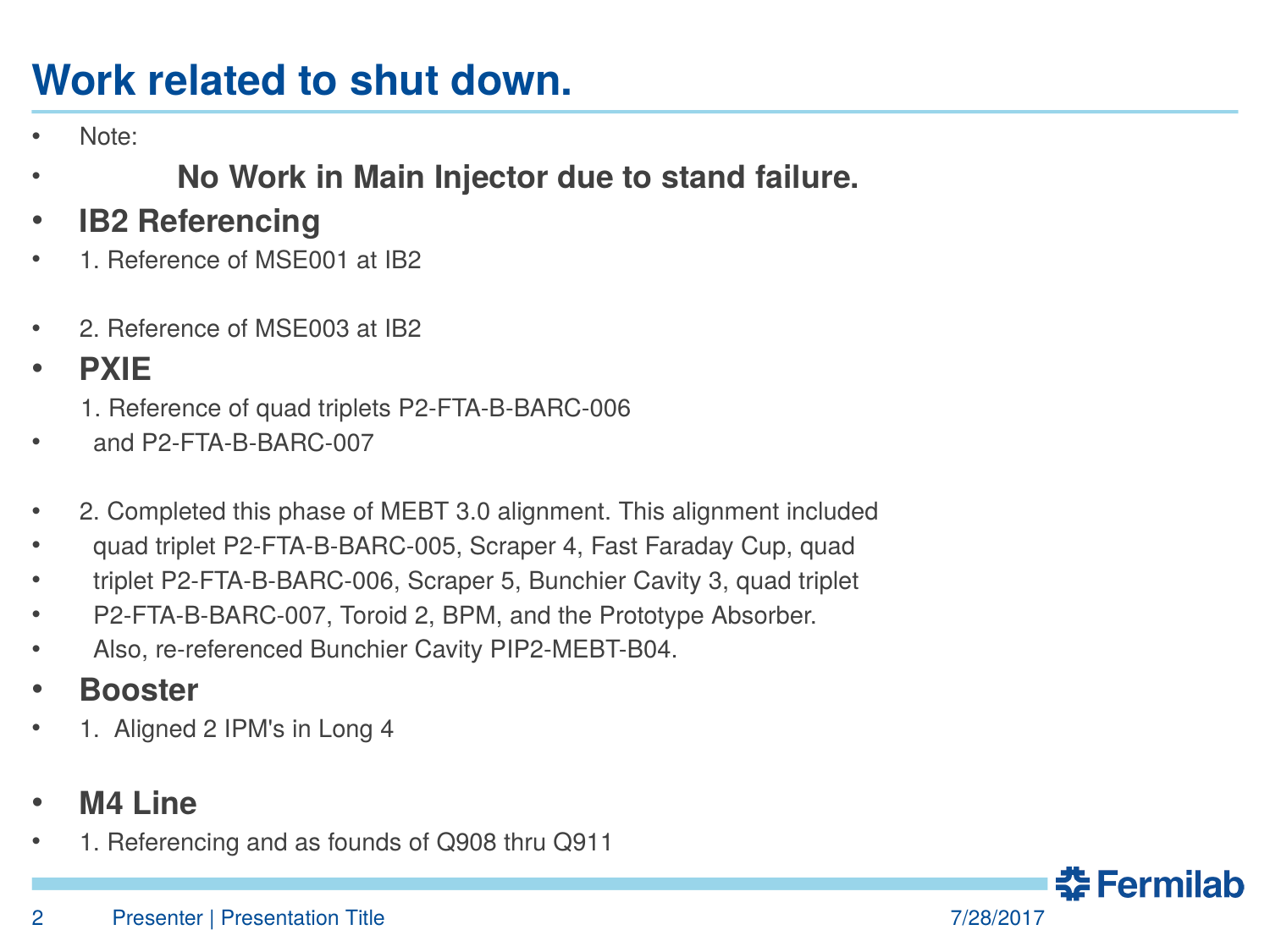

# Work related to shut down.
Note:
              No Work in Main Injector due to stand failure.
IB2 Referencing
1. Reference of MSE001 at IB2

2. Reference of MSE003 at IB2
PXIE
       1. Reference of quad triplets P2-FTA-B-BARC-006
  and P2-FTA-B-BARC-007

2. Completed this phase of MEBT 3.0 alignment. This alignment included
  quad triplet P2-FTA-B-BARC-005, Scraper 4, Fast Faraday Cup, quad
  triplet P2-FTA-B-BARC-006, Scraper 5, Bunchier Cavity 3, quad triplet
  P2-FTA-B-BARC-007, Toroid 2, BPM, and the Prototype Absorber.
  Also, re-referenced Bunchier Cavity PIP2-MEBT-B04.
Booster
1.  Aligned 2 IPM's in Long 4

M4 Line
1. Referencing and as founds of Q908 thru Q911
2
Presenter | Presentation Title
7/28/2017